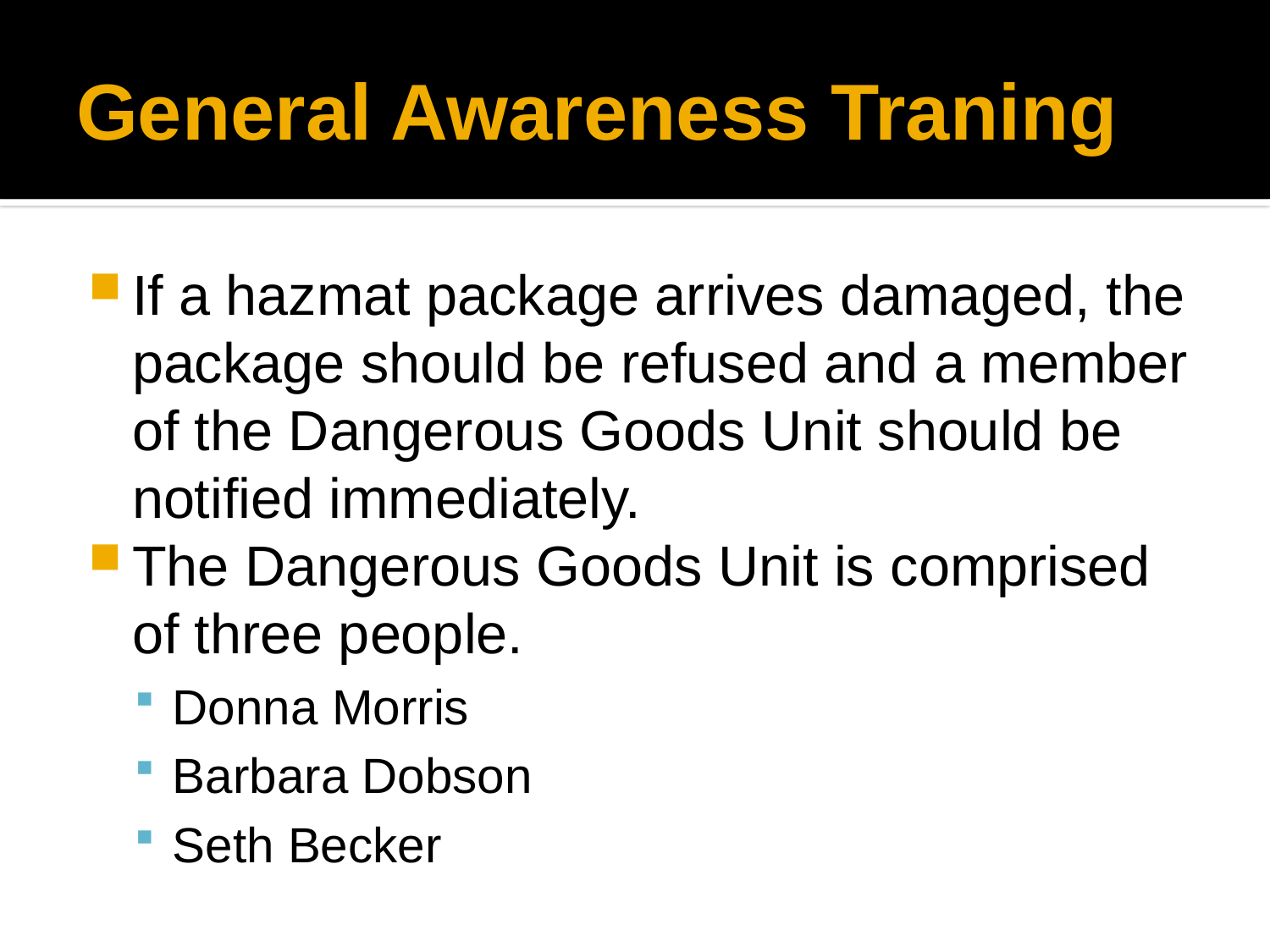

# General Awareness Traning
If a hazmat package arrives damaged, the package should be refused and a member of the Dangerous Goods Unit should be notified immediately.
The Dangerous Goods Unit is comprised of three people.
Donna Morris
Barbara Dobson
Seth Becker